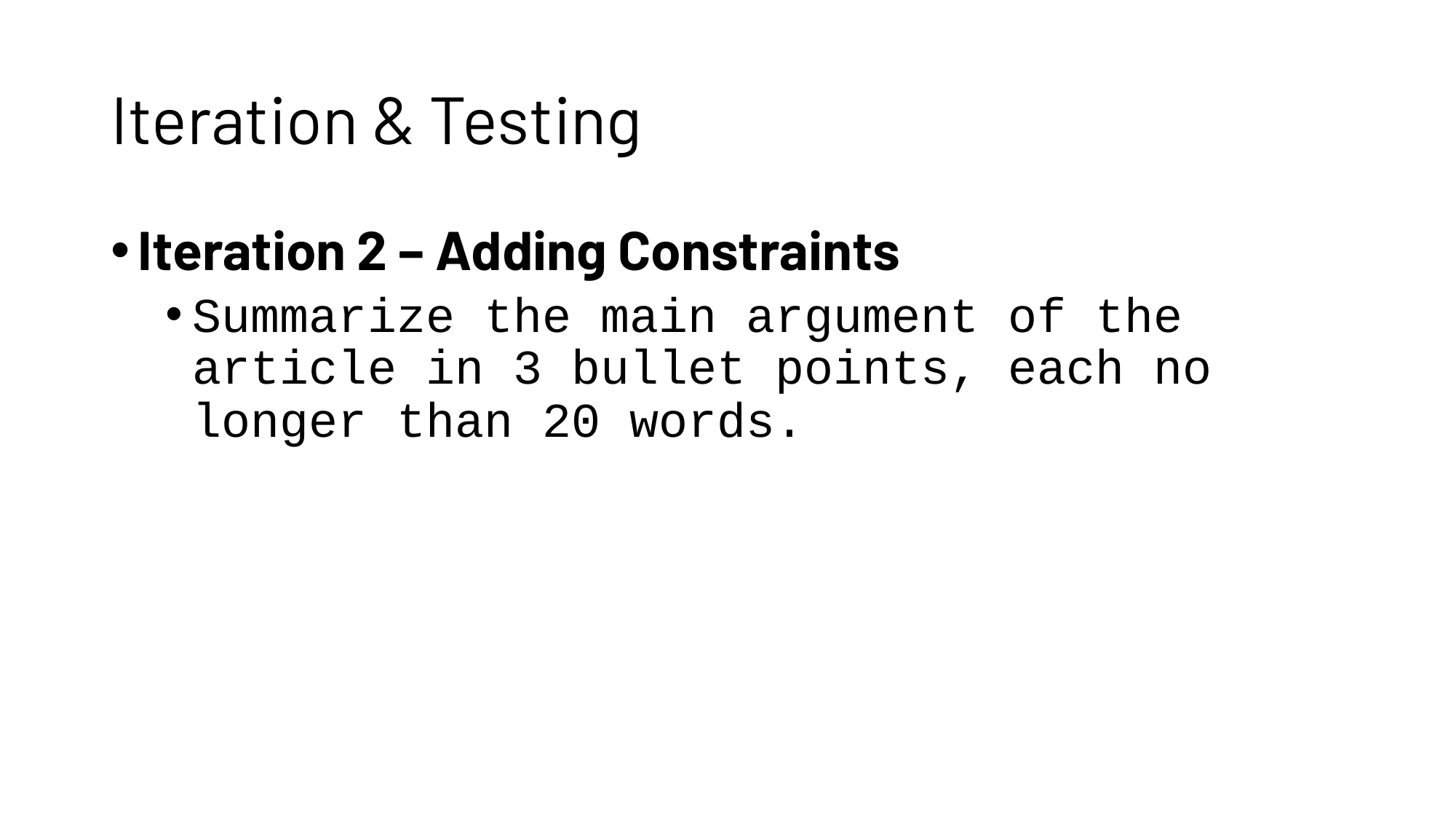

# Iteration & Testing
Iteration 2 – Adding Constraints
Summarize the main argument of the article in 3 bullet points, each no longer than 20 words.